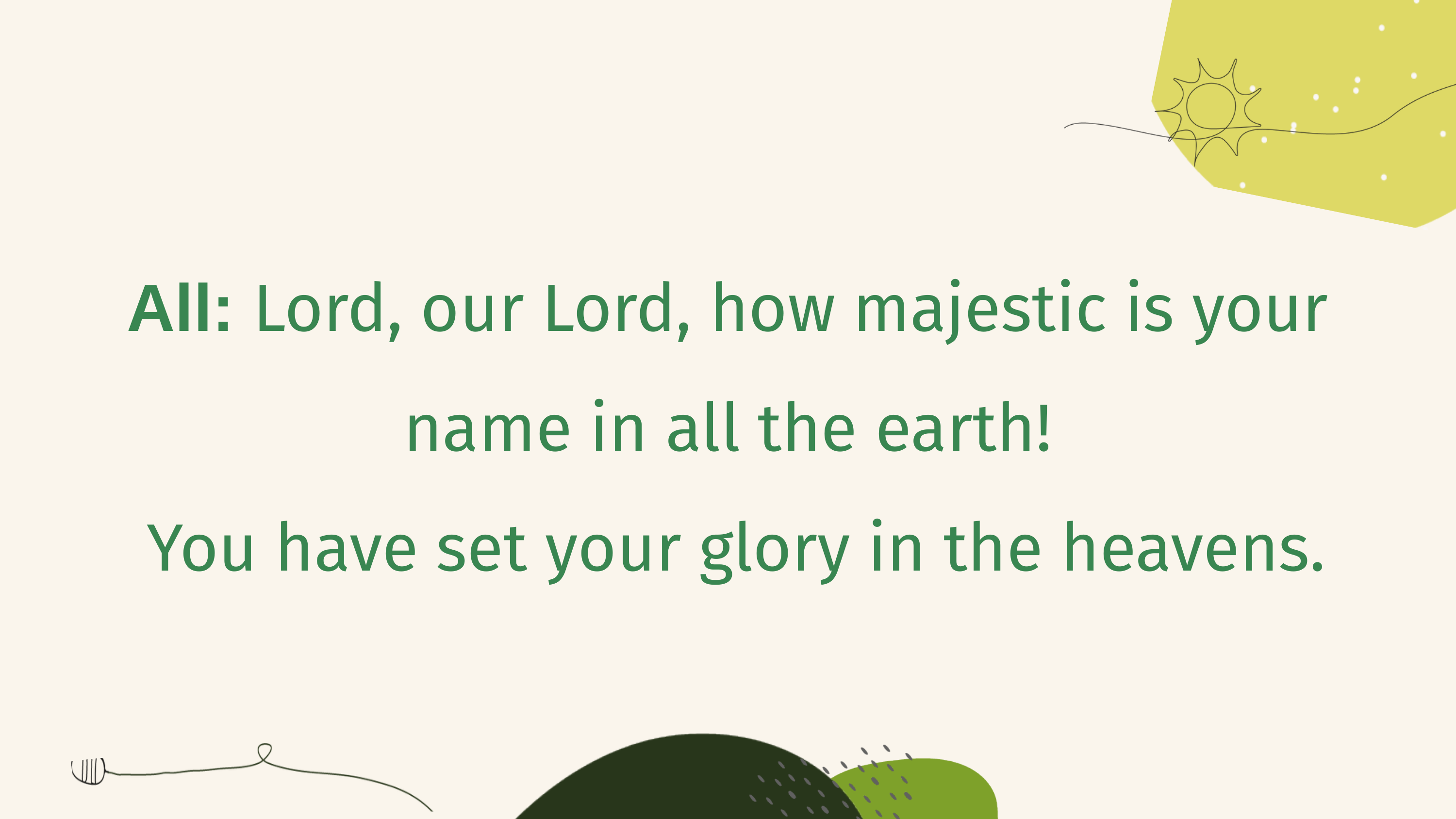

All: Lord, our Lord, how majestic is your name in all the earth!
 You have set your glory in the heavens.